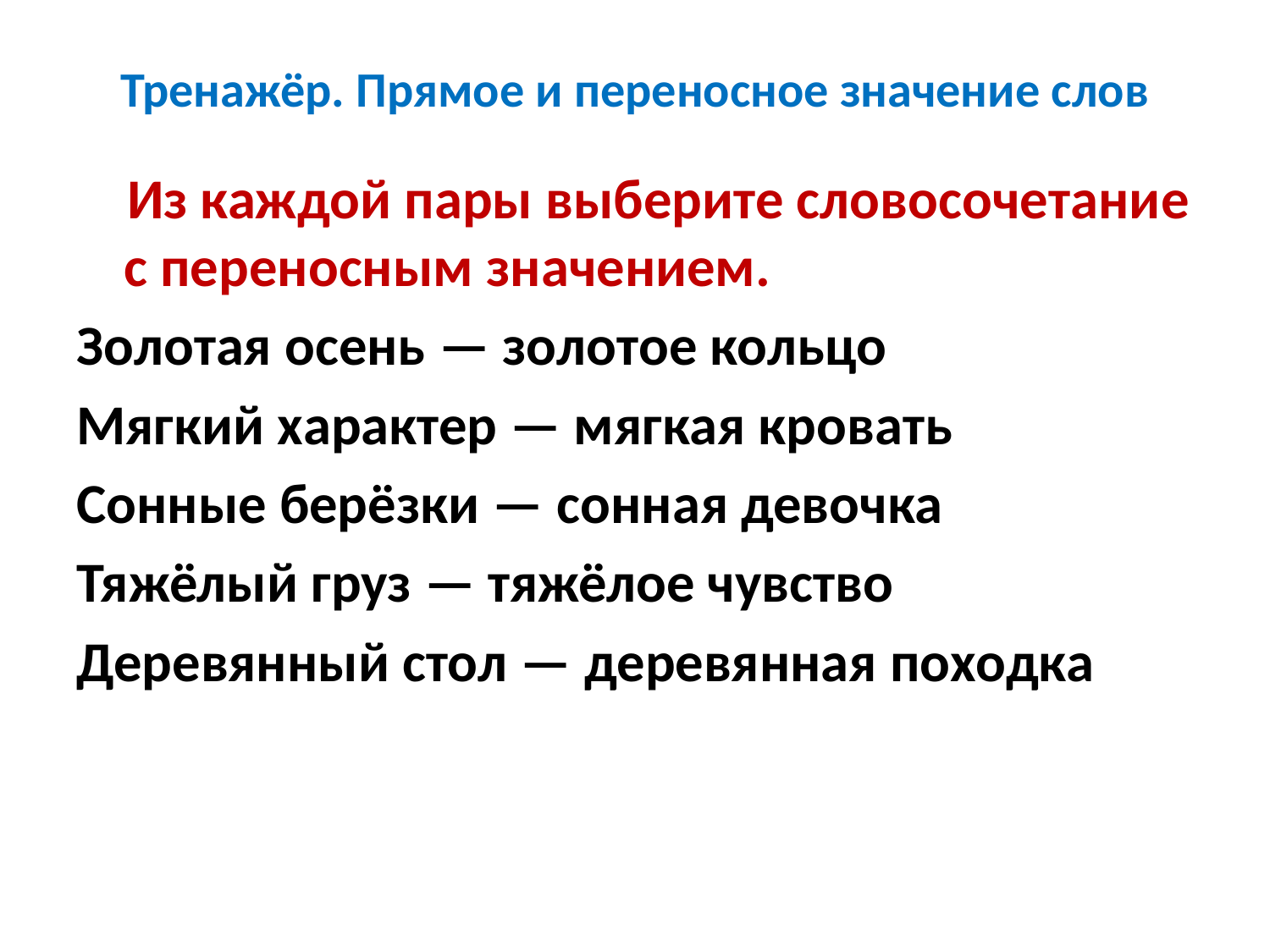

# Тренажёр. Прямое и переносное значение слов
    Из каждой пары выберите словосочетание с переносным значением.
Золотая осень — золотое кольцо
Мягкий характер — мягкая кровать
Сонные берёзки — сонная девочка
Тяжёлый груз — тяжёлое чувство
Деревянный стол — деревянная походка